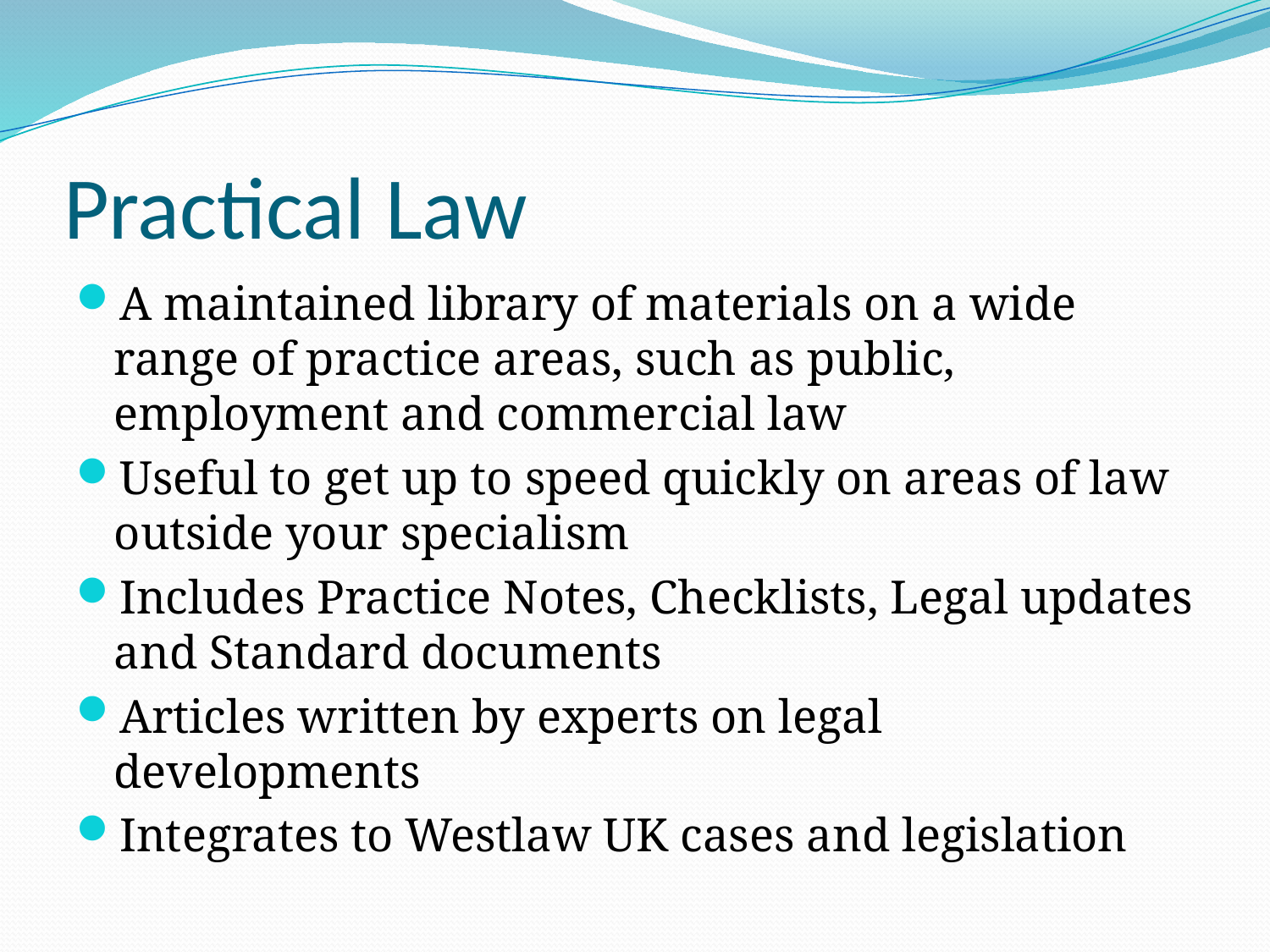

# Practical Law
A maintained library of materials on a wide range of practice areas, such as public, employment and commercial law
Useful to get up to speed quickly on areas of law outside your specialism
Includes Practice Notes, Checklists, Legal updates and Standard documents
Articles written by experts on legal developments
Integrates to Westlaw UK cases and legislation